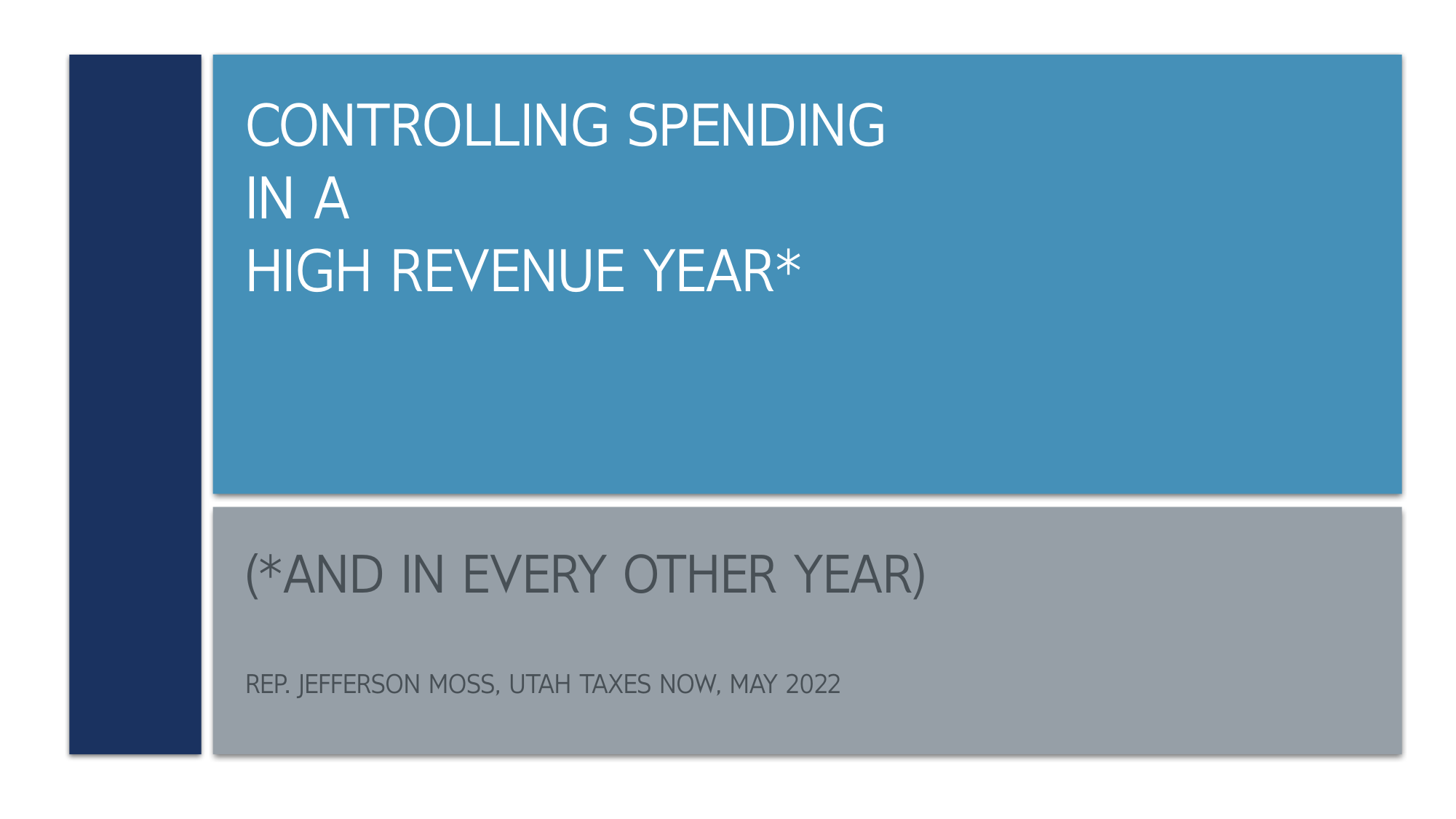

# Controlling Spending in a High Revenue Year*

(*and in every other year)

Rep. Jefferson Moss, Utah Taxes Now, May 2022